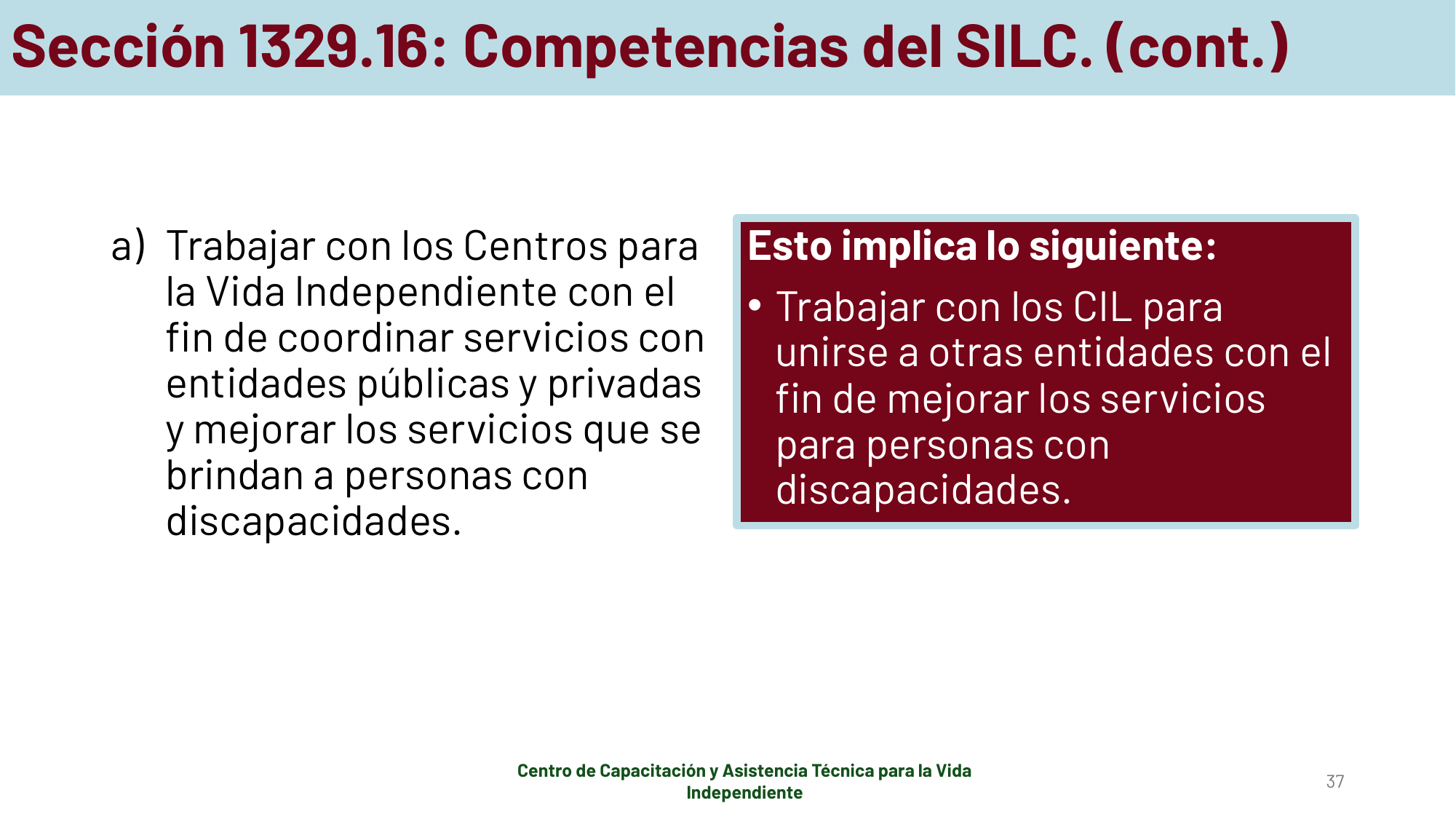

# Sección 1329.16: Competencias del SILC. (cont.)
Trabajar con los Centros para la Vida Independiente con el fin de coordinar servicios con entidades públicas y privadas y mejorar los servicios que se brindan a personas con discapacidades.
Esto implica lo siguiente:
Trabajar con los CIL para unirse a otras entidades con el fin de mejorar los servicios para personas con discapacidades.
37
Centro de Capacitación y Asistencia Técnica para la Vida Independiente